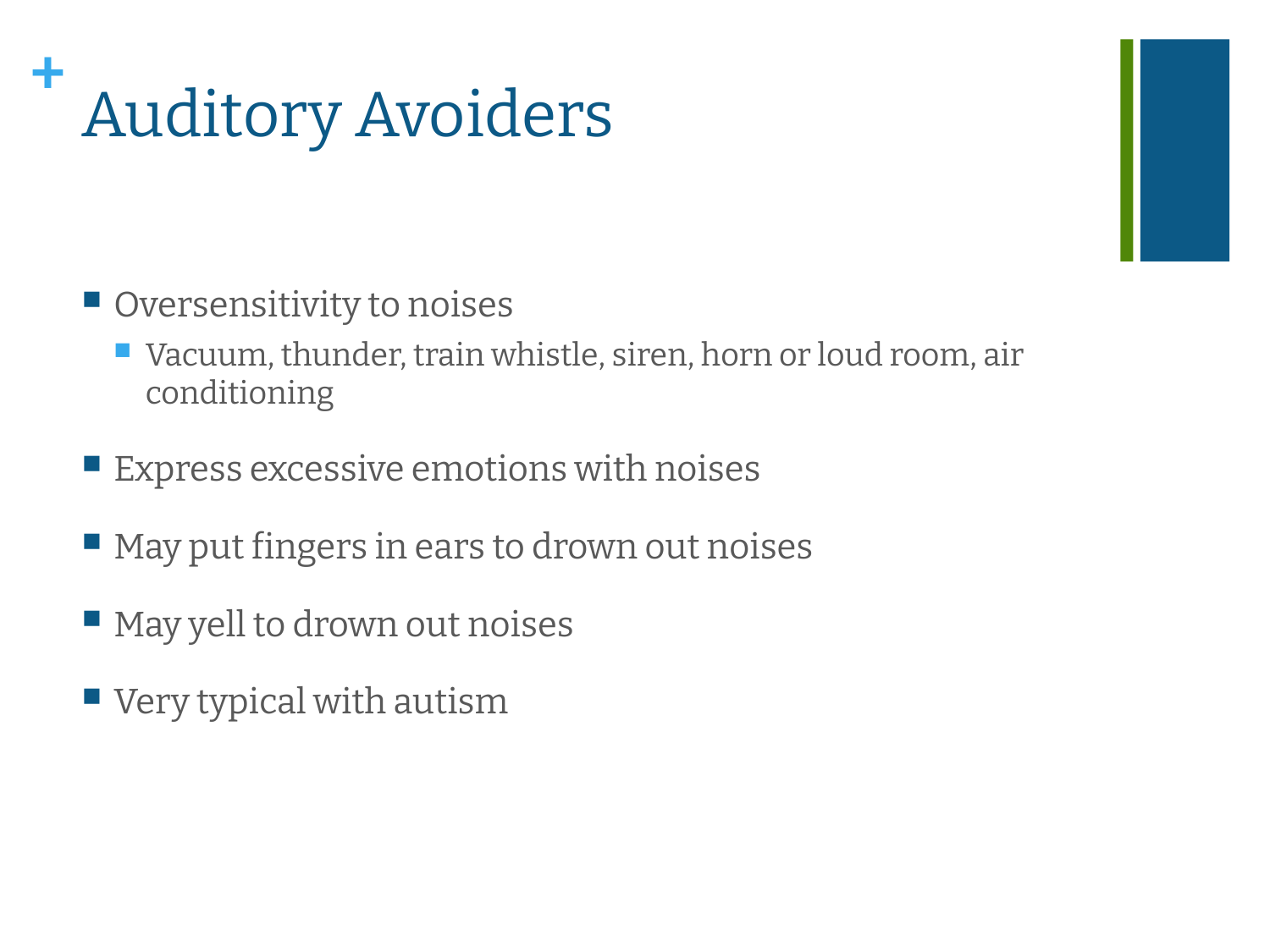

# Auditory Avoiders
Oversensitivity to noises
Vacuum, thunder, train whistle, siren, horn or loud room, air conditioning
Express excessive emotions with noises
May put fingers in ears to drown out noises
May yell to drown out noises
Very typical with autism